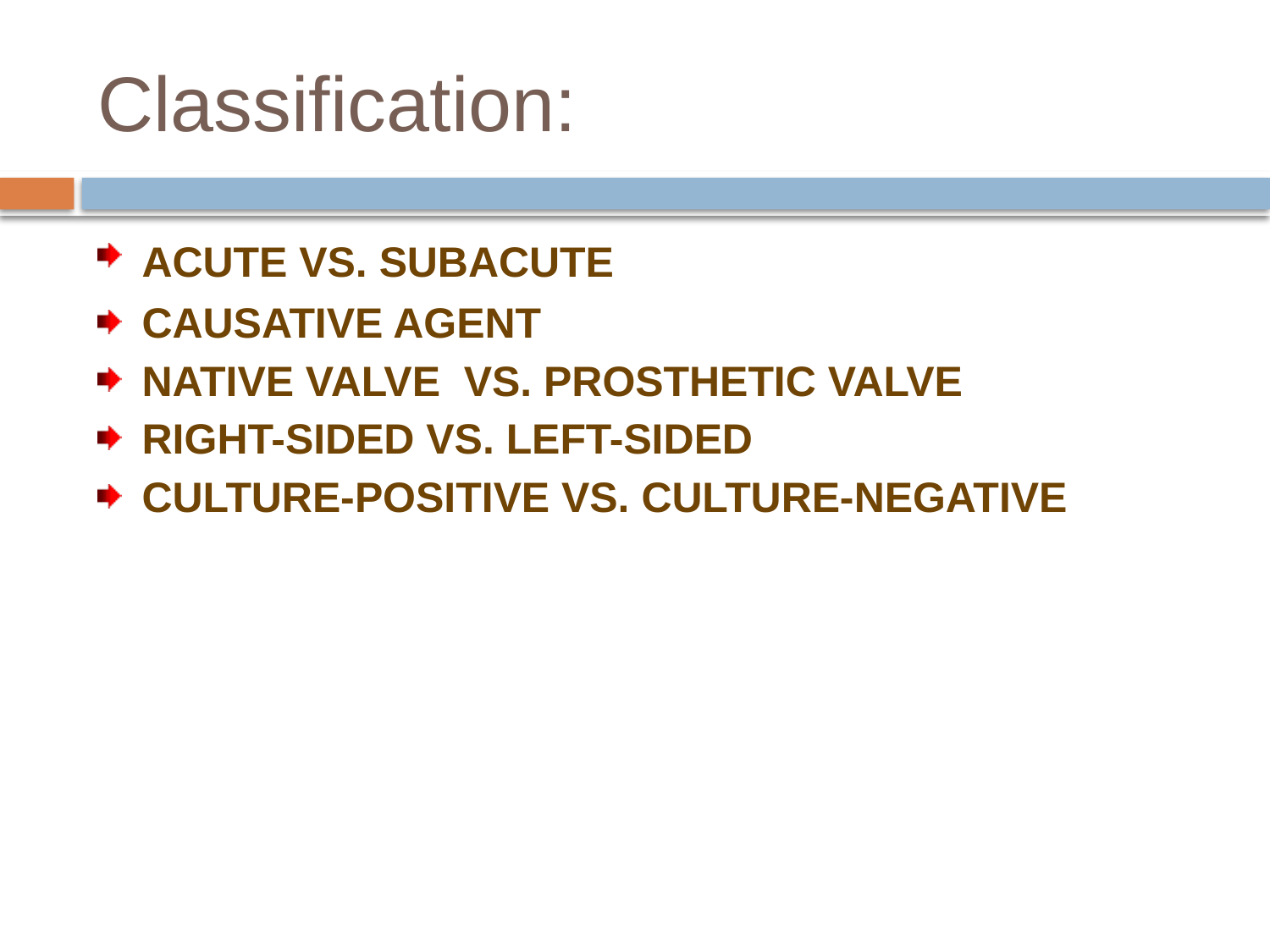

# Classification:
ACUTE VS. SUBACUTE
CAUSATIVE AGENT
NATIVE VALVE  VS. PROSTHETIC VALVE
RIGHT-SIDED VS. LEFT-SIDED
CULTURE-POSITIVE VS. CULTURE-NEGATIVE